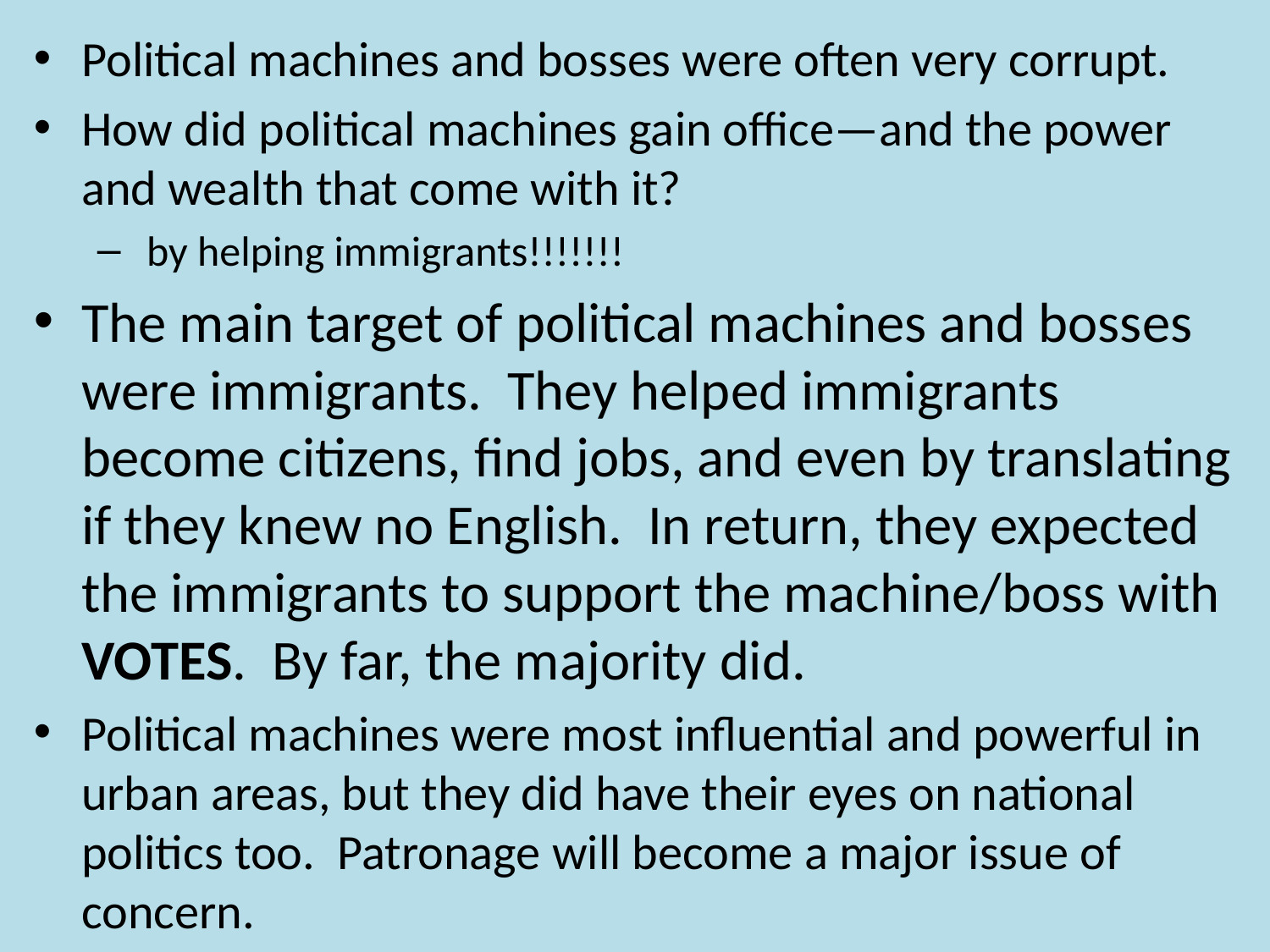

Political machines and bosses were often very corrupt.
How did political machines gain office—and the power and wealth that come with it?
 by helping immigrants!!!!!!!
The main target of political machines and bosses were immigrants.  They helped immigrants become citizens, find jobs, and even by translating if they knew no English.  In return, they expected the immigrants to support the machine/boss with VOTES.  By far, the majority did.
Political machines were most influential and powerful in urban areas, but they did have their eyes on national politics too.  Patronage will become a major issue of concern.